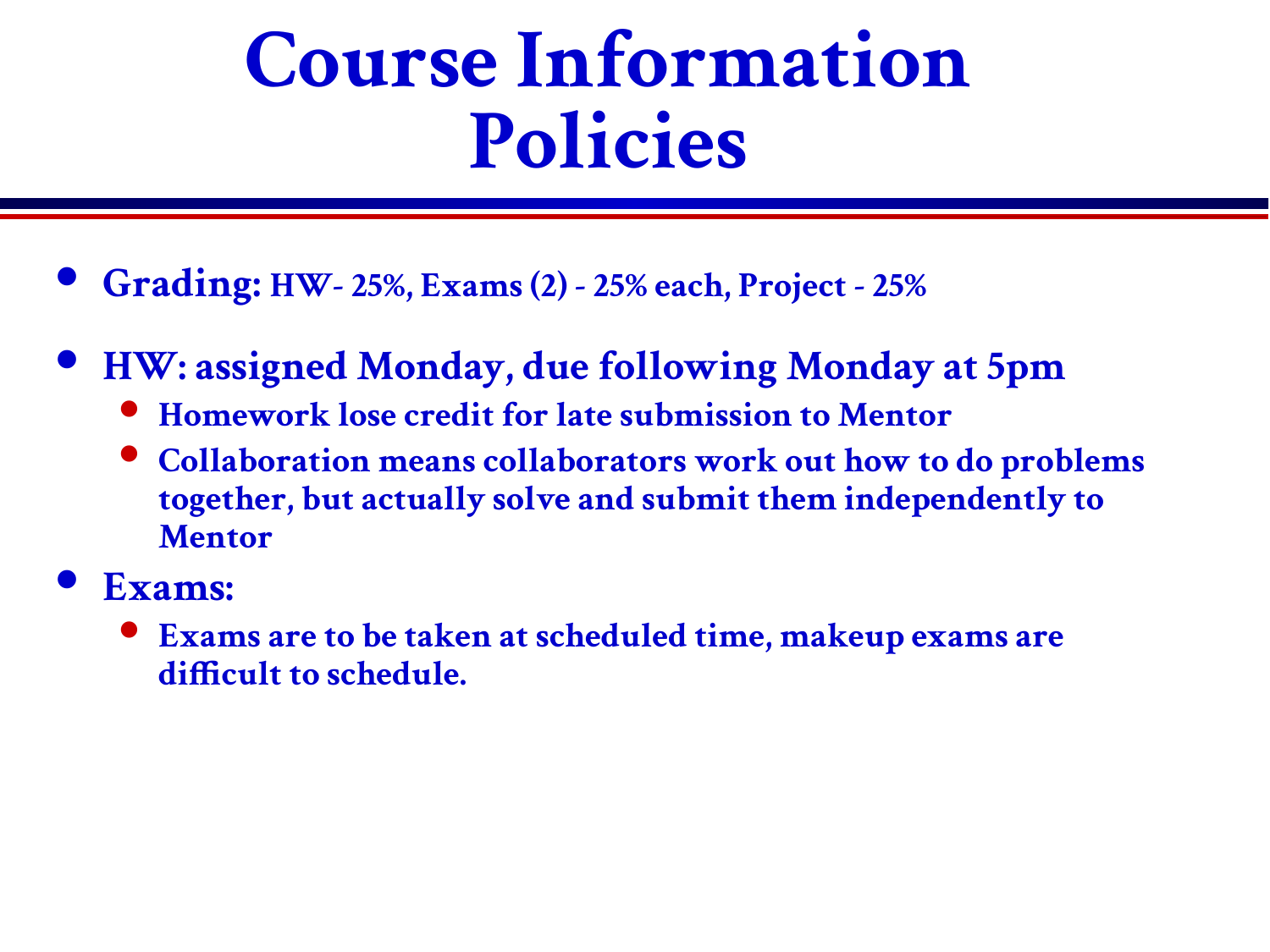

Course Information
Policies
Grading: HW- 25%, Exams (2) - 25% each, Project - 25%

HW: assigned Monday, due following Monday at 5pm
Homework lose credit for late submission to Mentor
Collaboration means collaborators work out how to do problems together, but actually solve and submit them independently to Mentor
Exams:
Exams are to be taken at scheduled time, makeup exams are difficult to schedule.